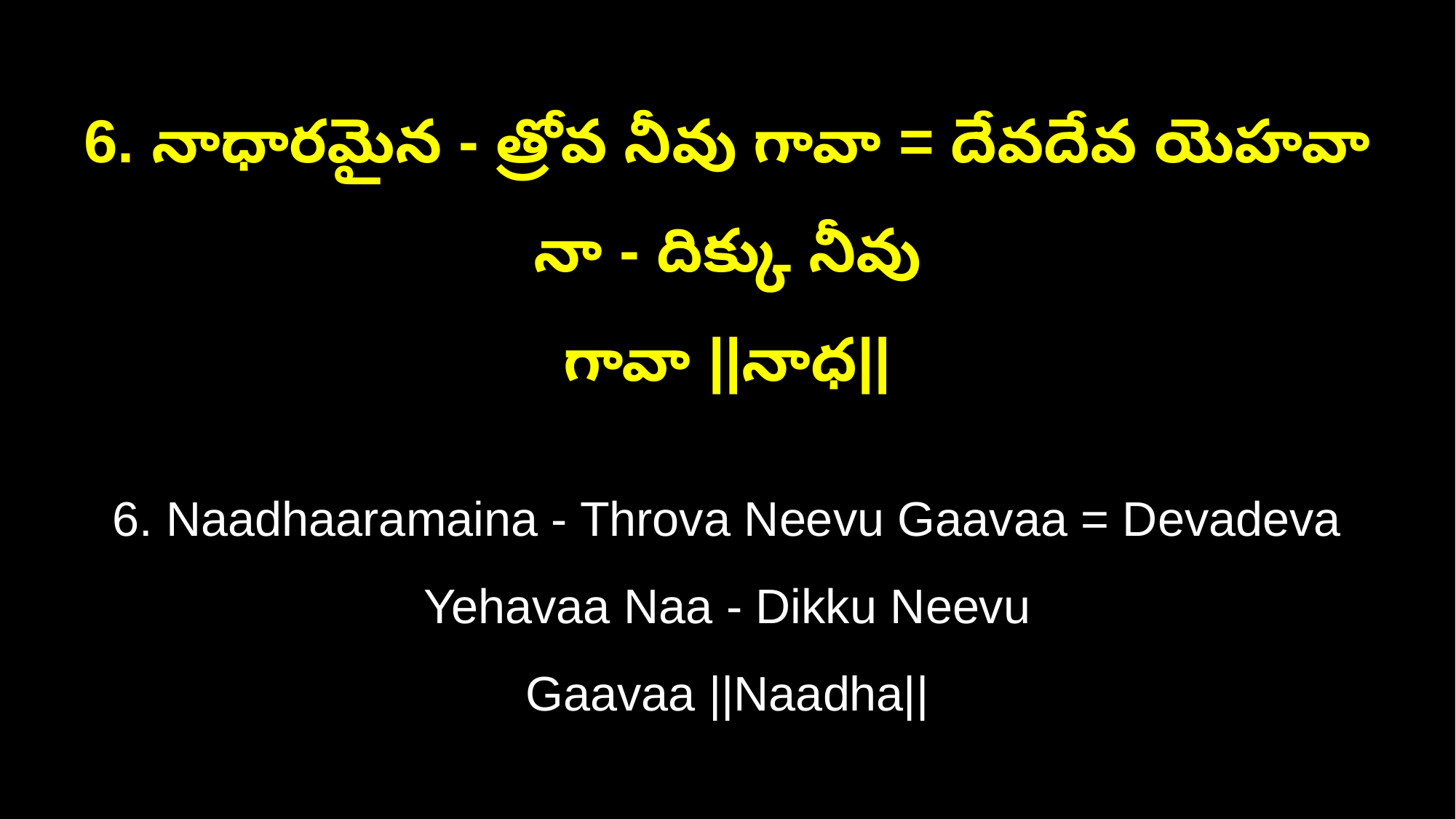

6. నాధారమైన - త్రోవ నీవు గావా = దేవదేవ యెహవా నా - దిక్కు నీవు
గావా ||నాధ||
6. Naadhaaramaina - Throva Neevu Gaavaa = Devadeva Yehavaa Naa - Dikku Neevu
Gaavaa ||Naadha||